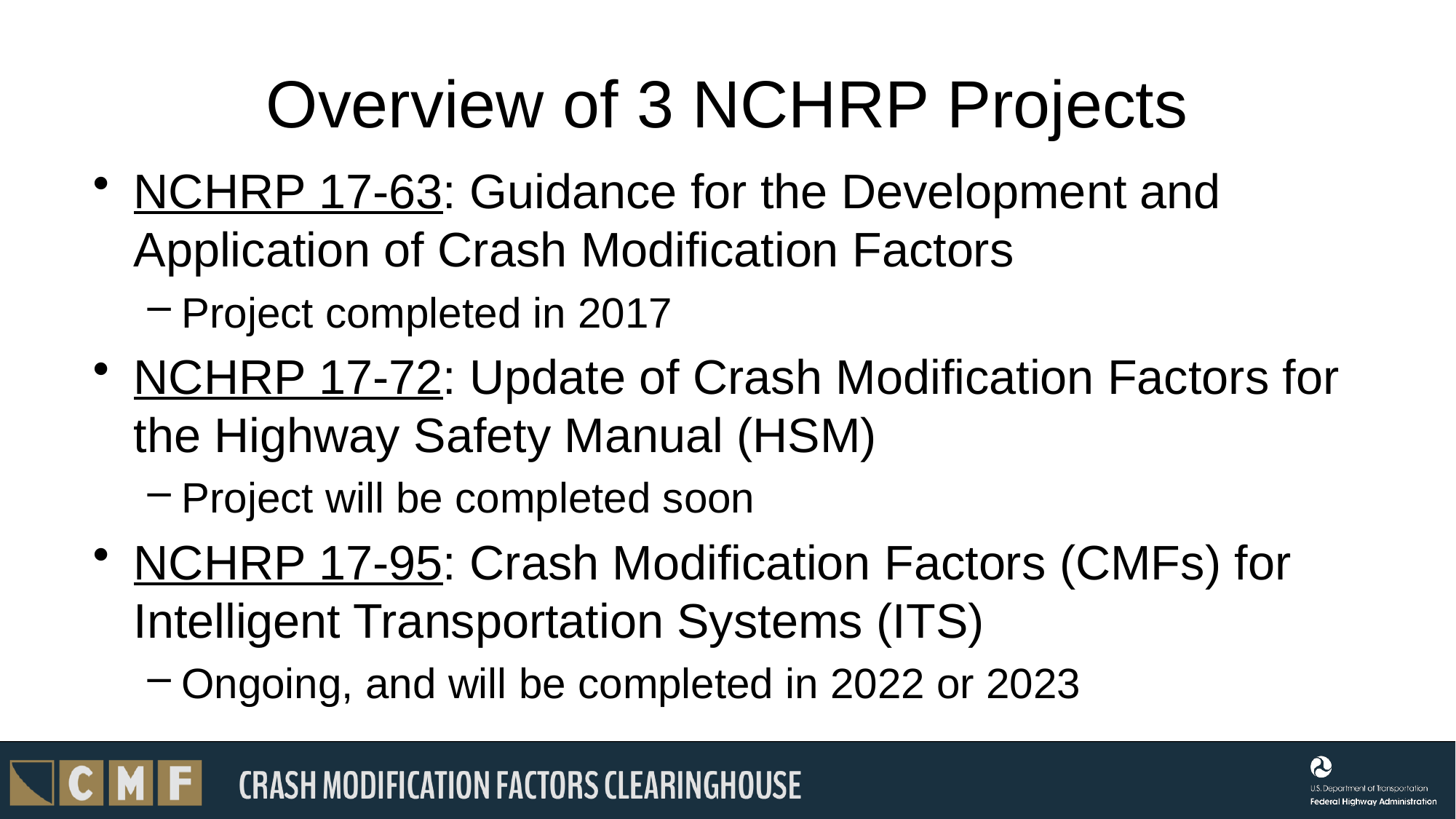

# Overview of 3 NCHRP Projects
NCHRP 17-63: Guidance for the Development and Application of Crash Modification Factors
Project completed in 2017
NCHRP 17-72: Update of Crash Modification Factors for the Highway Safety Manual (HSM)
Project will be completed soon
NCHRP 17-95: Crash Modification Factors (CMFs) for Intelligent Transportation Systems (ITS)
Ongoing, and will be completed in 2022 or 2023